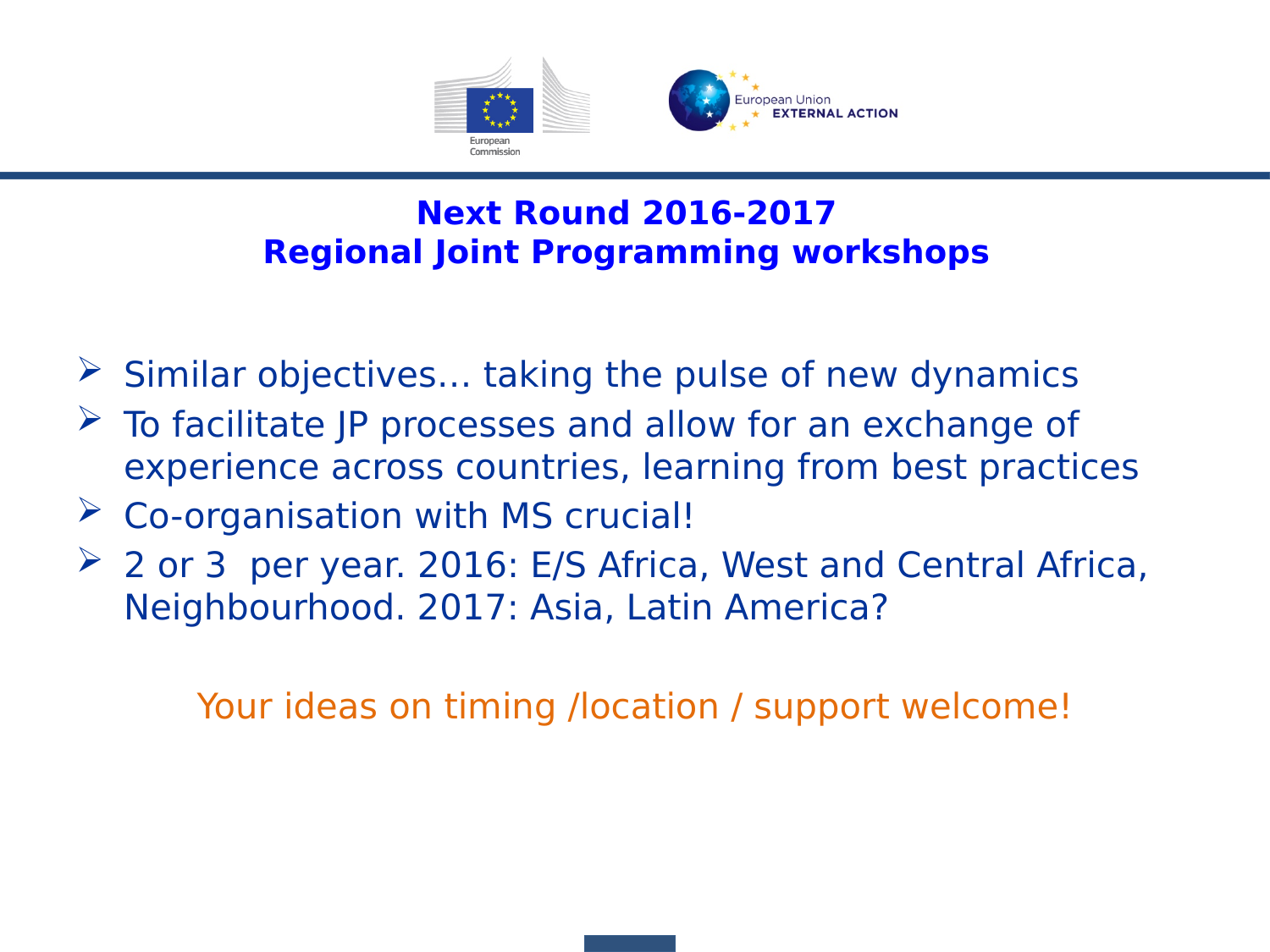

# Next Round 2016-2017 Regional Joint Programming workshops
Similar objectives… taking the pulse of new dynamics
To facilitate JP processes and allow for an exchange of experience across countries, learning from best practices
Co-organisation with MS crucial!
2 or 3  per year. 2016: E/S Africa, West and Central Africa, Neighbourhood. 2017: Asia, Latin America?

Your ideas on timing /location / support welcome!